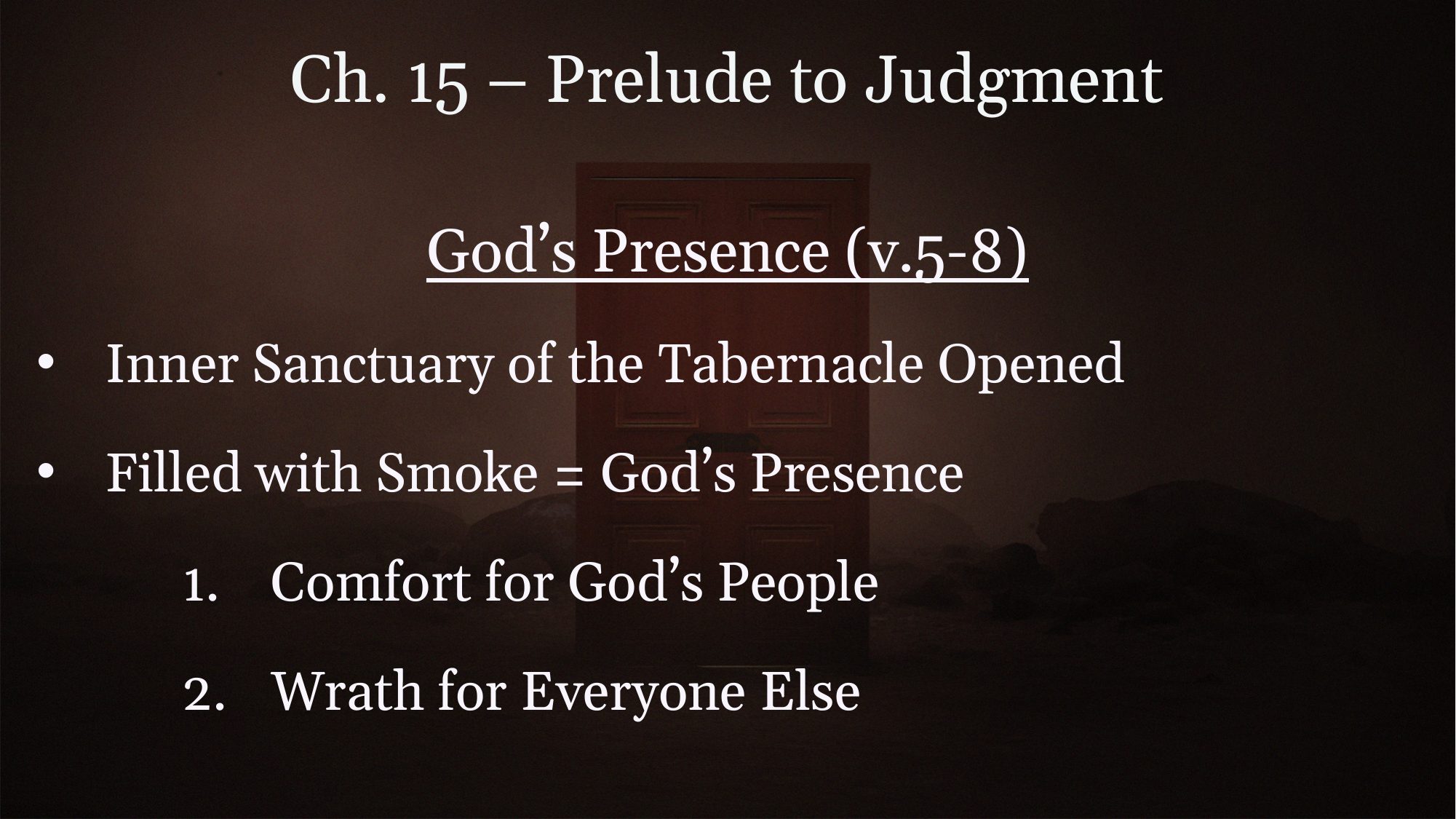

# Ch. 15 – Prelude to Judgment
God’s Presence (v.5-8)
Inner Sanctuary of the Tabernacle Opened
Filled with Smoke = God’s Presence
Comfort for God’s People
Wrath for Everyone Else